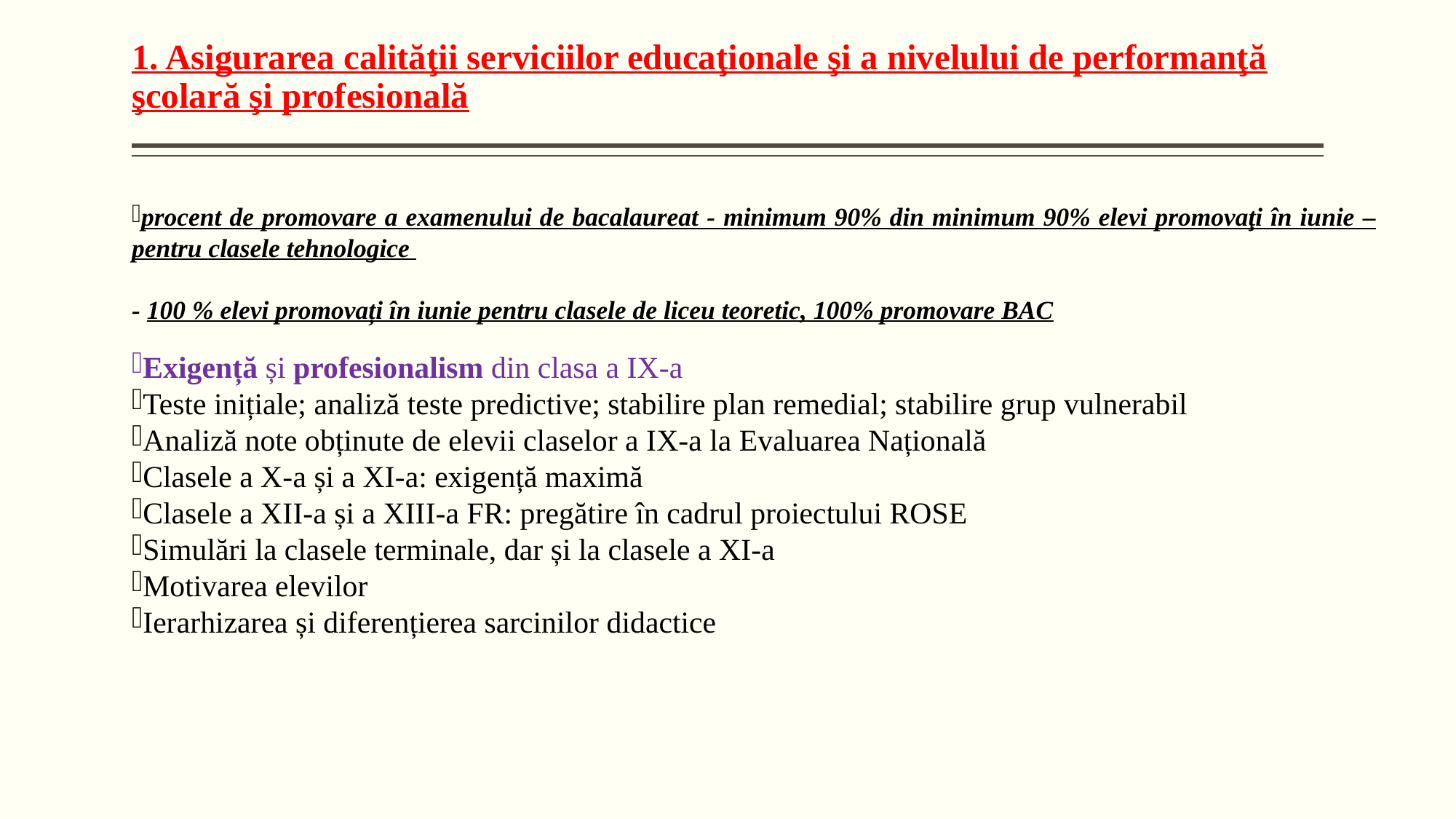

# 1. Asigurarea calităţii serviciilor educaţionale şi a nivelului de performanţă şcolară şi profesională

procent de promovare a examenului de bacalaureat - minimum 90% din minimum 90% elevi promovaţi în iunie – pentru clasele tehnologice

- 100 % elevi promovați în iunie pentru clasele de liceu teoretic, 100% promovare BAC

Exigență și profesionalism din clasa a IX-a
Teste inițiale; analiză teste predictive; stabilire plan remedial; stabilire grup vulnerabil
Analiză note obținute de elevii claselor a IX-a la Evaluarea Națională
Clasele a X-a și a XI-a: exigență maximă
Clasele a XII-a și a XIII-a FR: pregătire în cadrul proiectului ROSE
Simulări la clasele terminale, dar și la clasele a XI-a
Motivarea elevilor
Ierarhizarea și diferențierea sarcinilor didactice